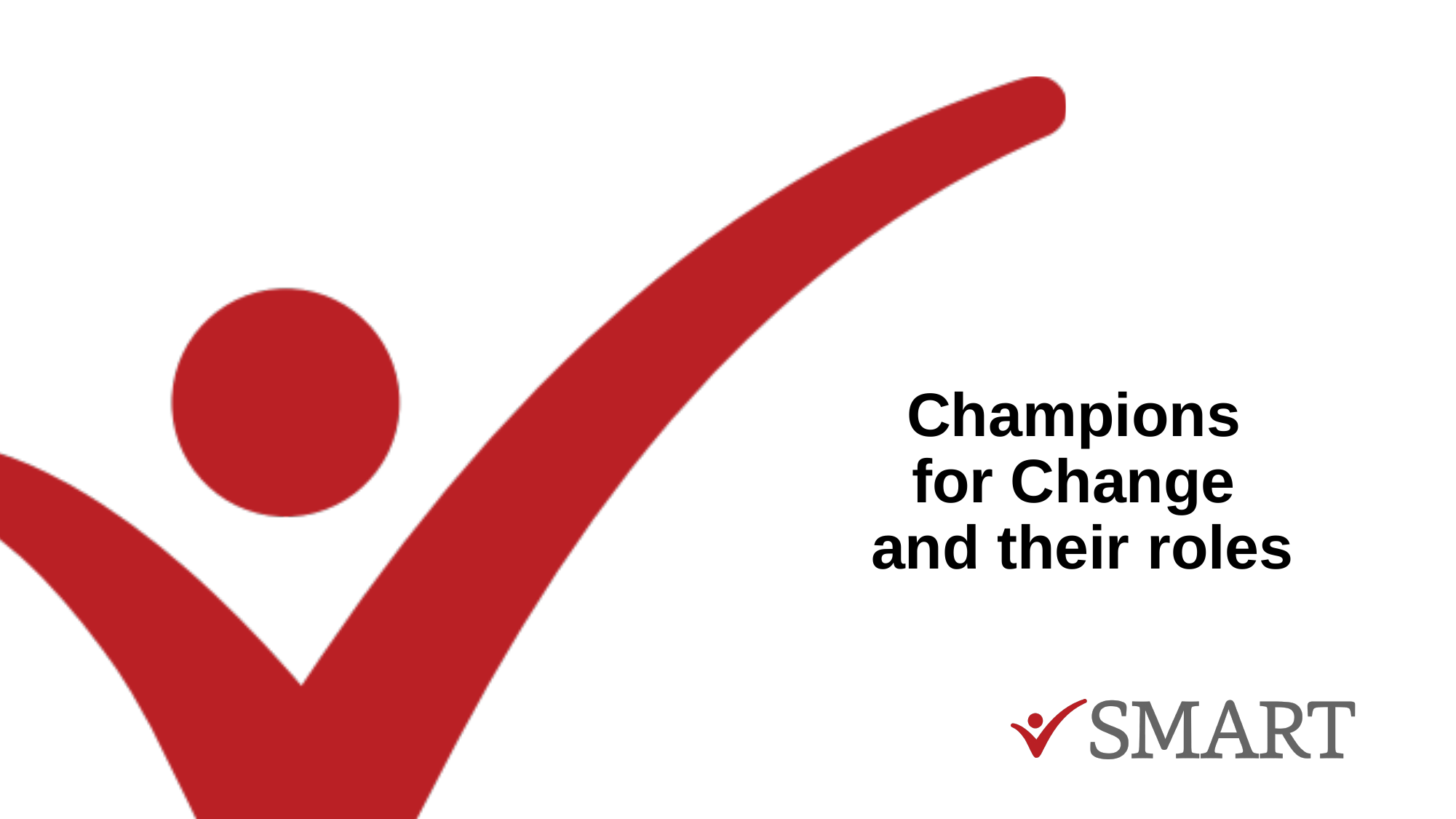

# Champions for Change and their roles